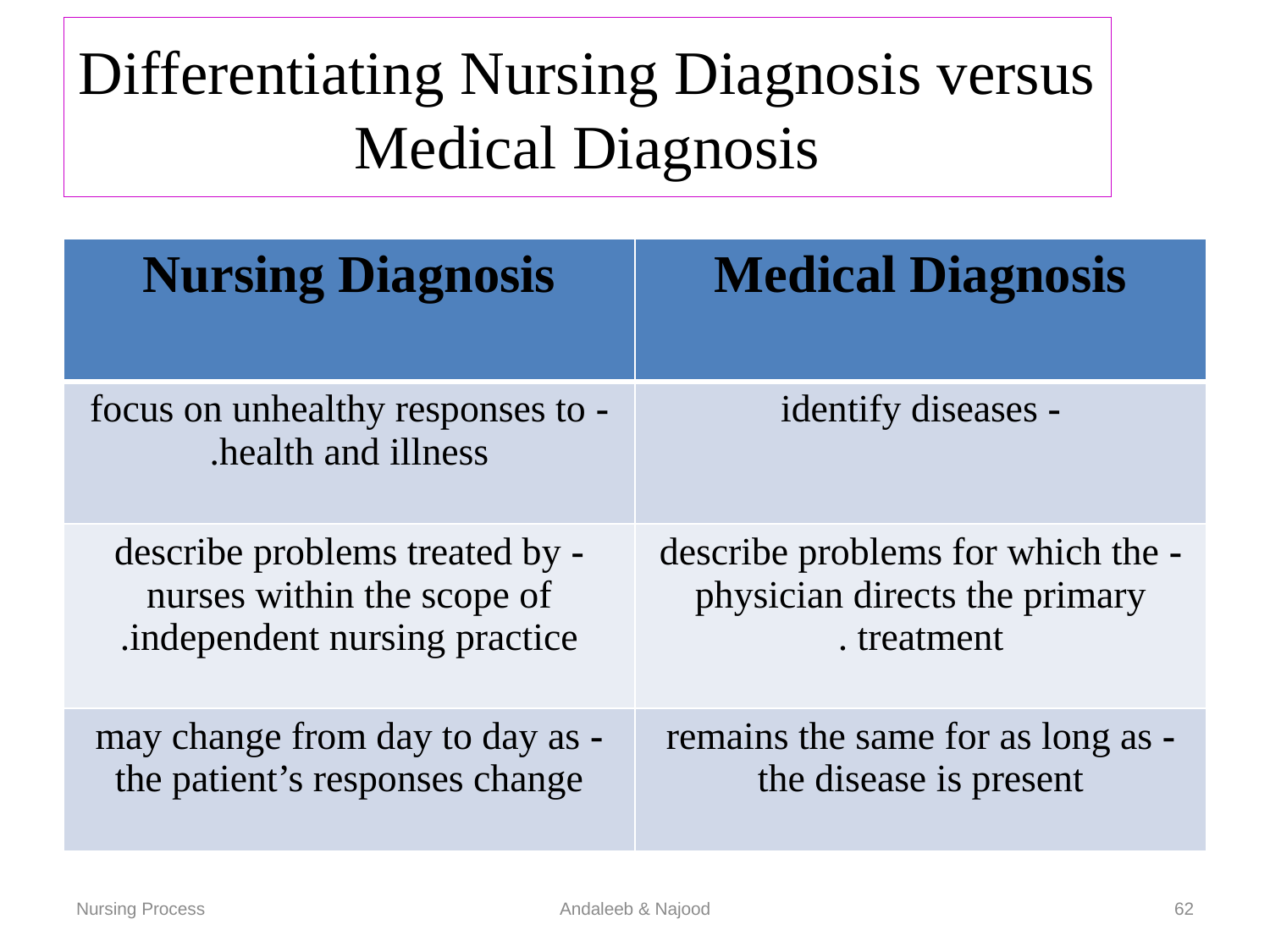

# Differentiating Nursing Diagnosis versus Medical Diagnosis
| Nursing Diagnosis | Medical Diagnosis |
| --- | --- |
| - focus on unhealthy responses to health and illness. | - identify diseases |
| - describe problems treated by nurses within the scope of independent nursing practice. | - describe problems for which the physician directs the primary treatment . |
| - may change from day to day as the patient’s responses change | - remains the same for as long as the disease is present |
Nursing Process
Andaleeb & Najood
62